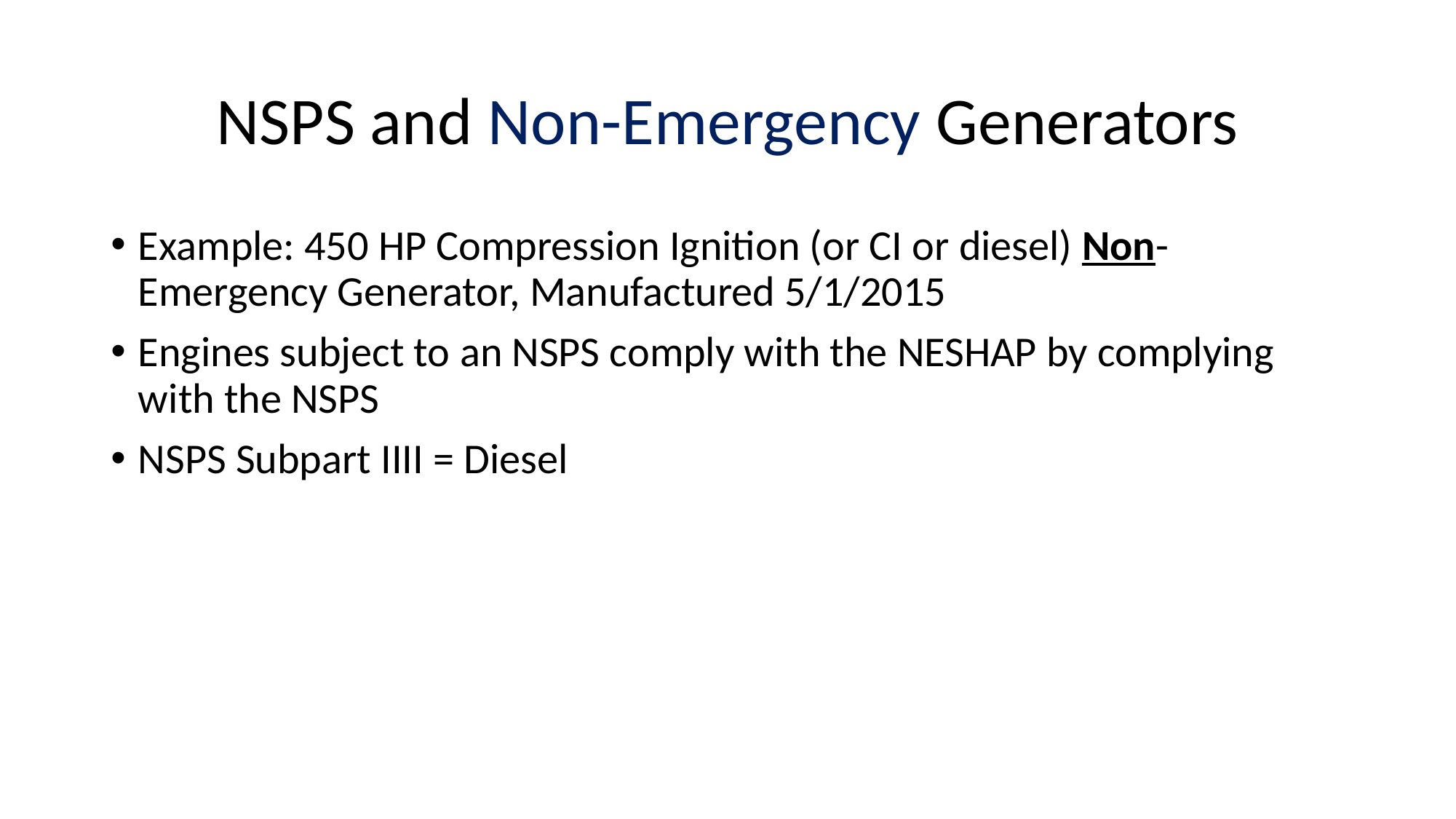

# NSPS and Non-Emergency Generators
Example: 450 HP Compression Ignition (or CI or diesel) Non-Emergency Generator, Manufactured 5/1/2015
Engines subject to an NSPS comply with the NESHAP by complying with the NSPS
NSPS Subpart IIII = Diesel